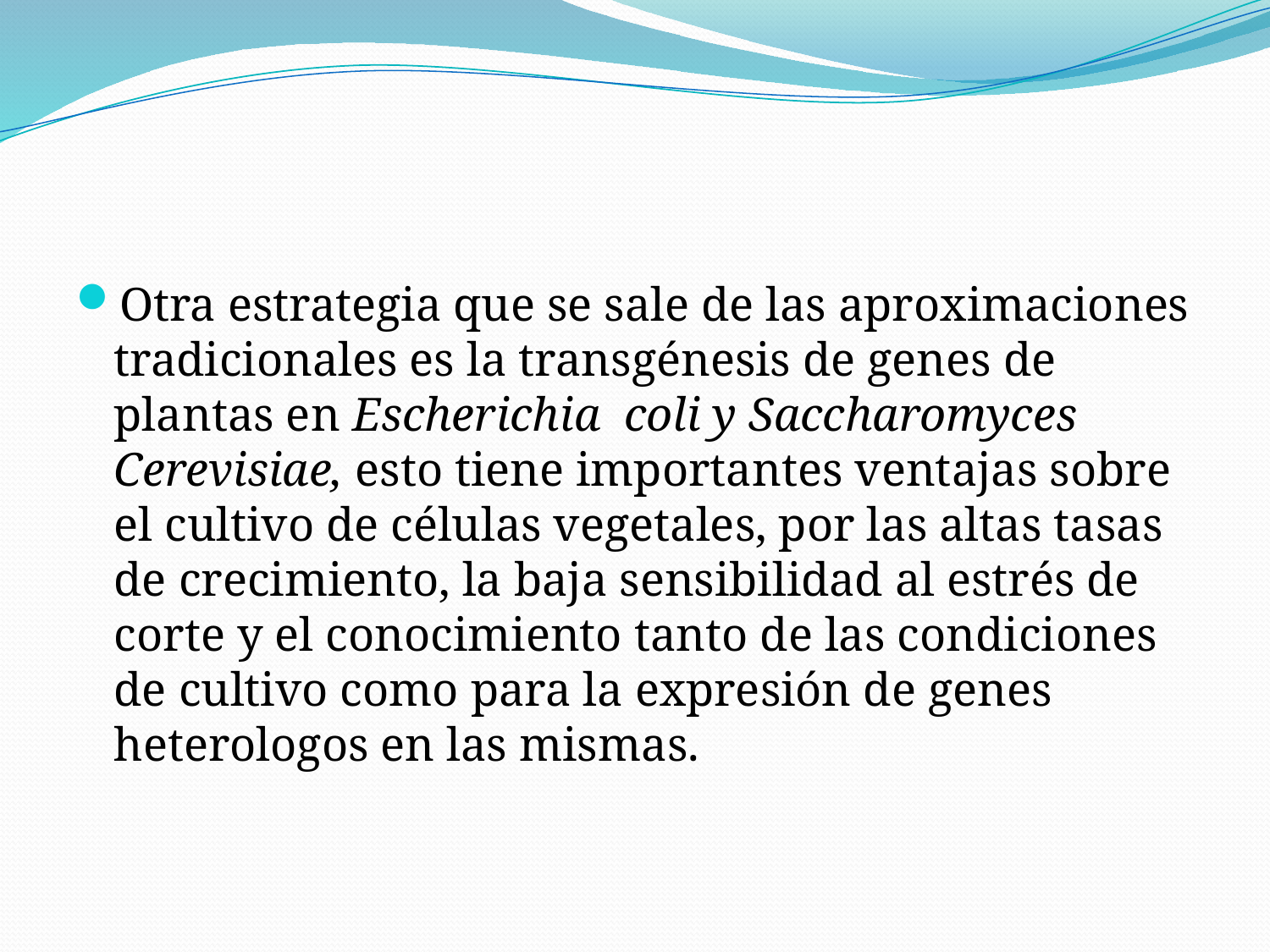

#
Otra estrategia que se sale de las aproximaciones tradicionales es la transgénesis de genes de plantas en Escherichia  coli y Saccharomyces Cerevisiae, esto tiene importantes ventajas sobre el cultivo de células vegetales, por las altas tasas de crecimiento, la baja sensibilidad al estrés de corte y el conocimiento tanto de las condiciones de cultivo como para la expresión de genes heterologos en las mismas.